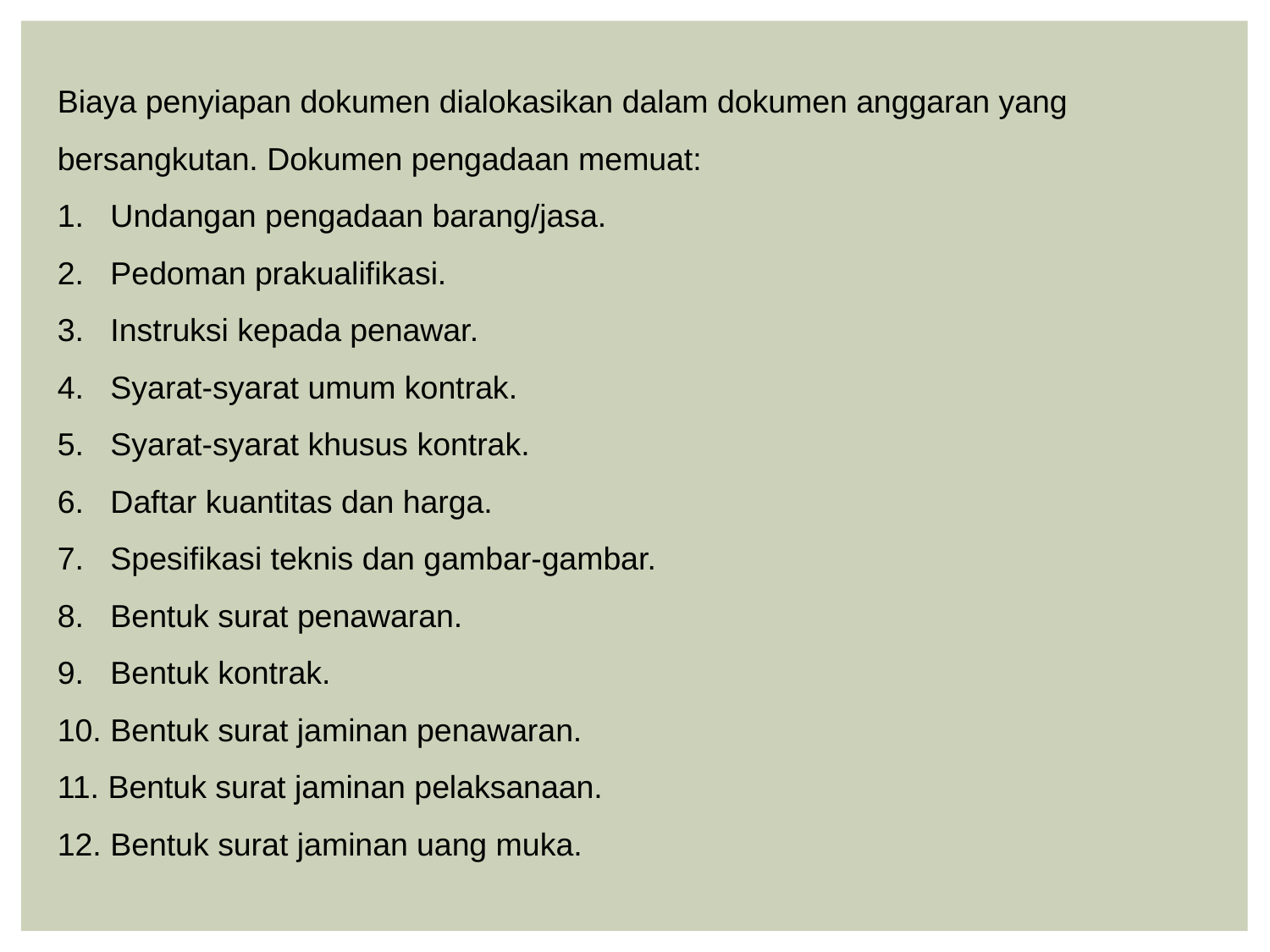

Biaya penyiapan dokumen dialokasikan dalam dokumen anggaran yang bersangkutan. Dokumen pengadaan memuat:
1.   Undangan pengadaan barang/jasa.
2.   Pedoman prakualifikasi.
3.   Instruksi kepada penawar.
4.   Syarat-syarat umum kontrak.
5.   Syarat-syarat khusus kontrak.
6.   Daftar kuantitas dan harga.
7.   Spesifikasi teknis dan gambar-gambar.
8.   Bentuk surat penawaran.
9.   Bentuk kontrak.
10. Bentuk surat jaminan penawaran.
11. Bentuk surat jaminan pelaksanaan.
12. Bentuk surat jaminan uang muka.